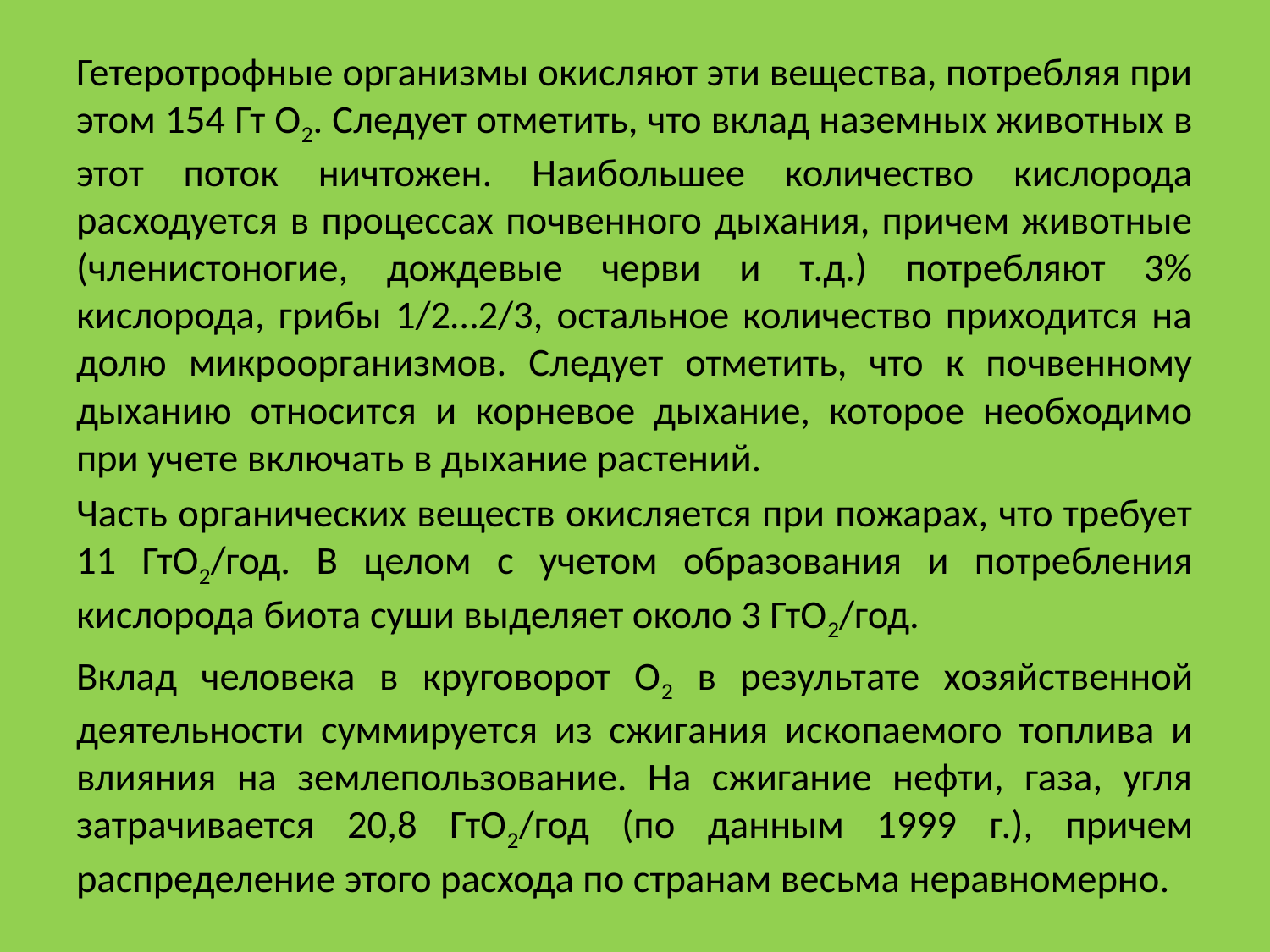

Гетеротрофные организмы окисляют эти вещества, потребляя при этом 154 Гт О2. Следует отметить, что вклад наземных животных в этот поток ничтожен. Наибольшее количество кислорода расходуется в процессах почвенного дыхания, причем животные (членистоногие, дождевые черви и т.д.) потребляют 3% кислорода, грибы 1/2…2/3, остальное количество приходится на долю микроорганизмов. Следует отметить, что к почвенному дыханию относится и корневое дыхание, которое необходимо при учете включать в дыхание растений.
Часть органических веществ окисляется при пожарах, что требует 11 ГтО2/год. В целом с учетом образования и потребления кислорода биота суши выделяет около 3 ГтО2/год.
Вклад человека в круговорот О2 в результате хозяйственной деятельности суммируется из сжигания ископаемого топлива и влияния на землепользование. На сжигание нефти, газа, угля затрачивается 20,8 ГтО2/год (по данным 1999 г.), причем распределение этого расхода по странам весьма неравномерно.